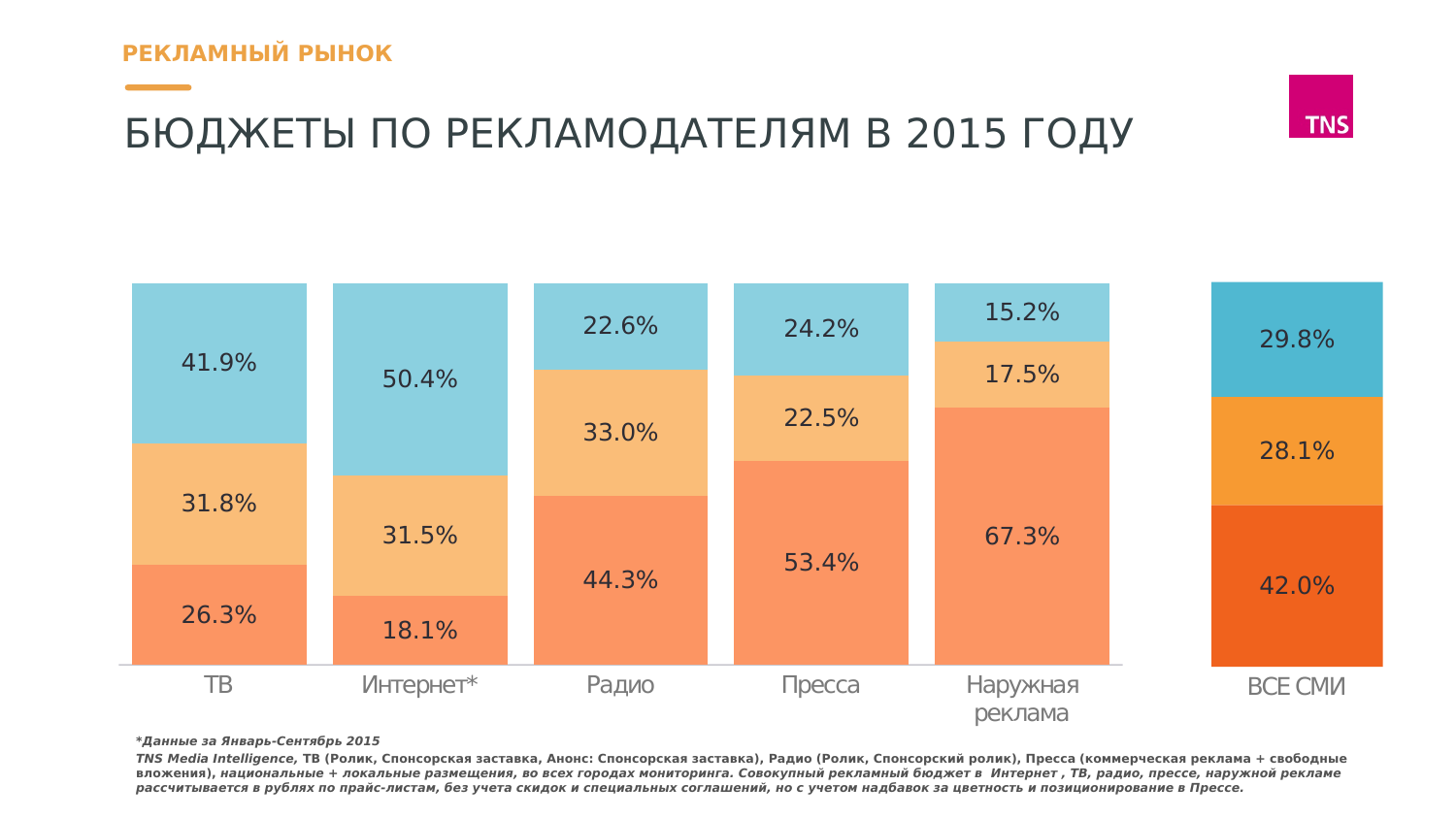

БЮДЖЕТЫ ПО РЕКЛАМОДАТЕЛЯМ В 2015 ГОДУ

### Chart

| Category | Остальные рекламодатели | Топ 21-100
 | Топ-20 |
|---|---|---|---|
| ВСЕ СМИ | 0.42047088407727695 | 0.2811692538921778 | 0.29835986203055015 |

### Chart

| Category | Остальные рекламодатели | Топ 21-100
 | Топ-20 |
|---|---|---|---|
| ТВ | 0.26314025764672927 | 0.3175475239300241 | 0.41931221842324673 |
| Интернет* | 0.18104587834618954 | 0.31524798160956397 | 0.5037061400442464 |
| Радио | 0.4434755799607324 | 0.3302756645769972 | 0.22624875546227055 |
| Пресса | 0.5336412132798038 | 0.22452015574259385 | 0.24183863097760255 |
| Наружная реклама | 0.6734029998030235 | 0.17454593557210643 | 0.15205106462487 |
*Данные за Январь-Сентябрь 2015
TNS Media Intelligence, ТВ (Ролик, Спонсорская заставка, Анонс: Спонсорская заставка), Радио (Ролик, Спонсорский ролик), Пресса (коммерческая реклама + свободные вложения), национальные + локальные размещения, во всех городах мониторинга. Совокупный рекламный бюджет в  Интернет , ТВ, радио, прессе, наружной рекламе рассчитывается в рублях по прайс-листам, без учета скидок и специальных соглашений, но с учетом надбавок за цветность и позиционирование в Прессе.